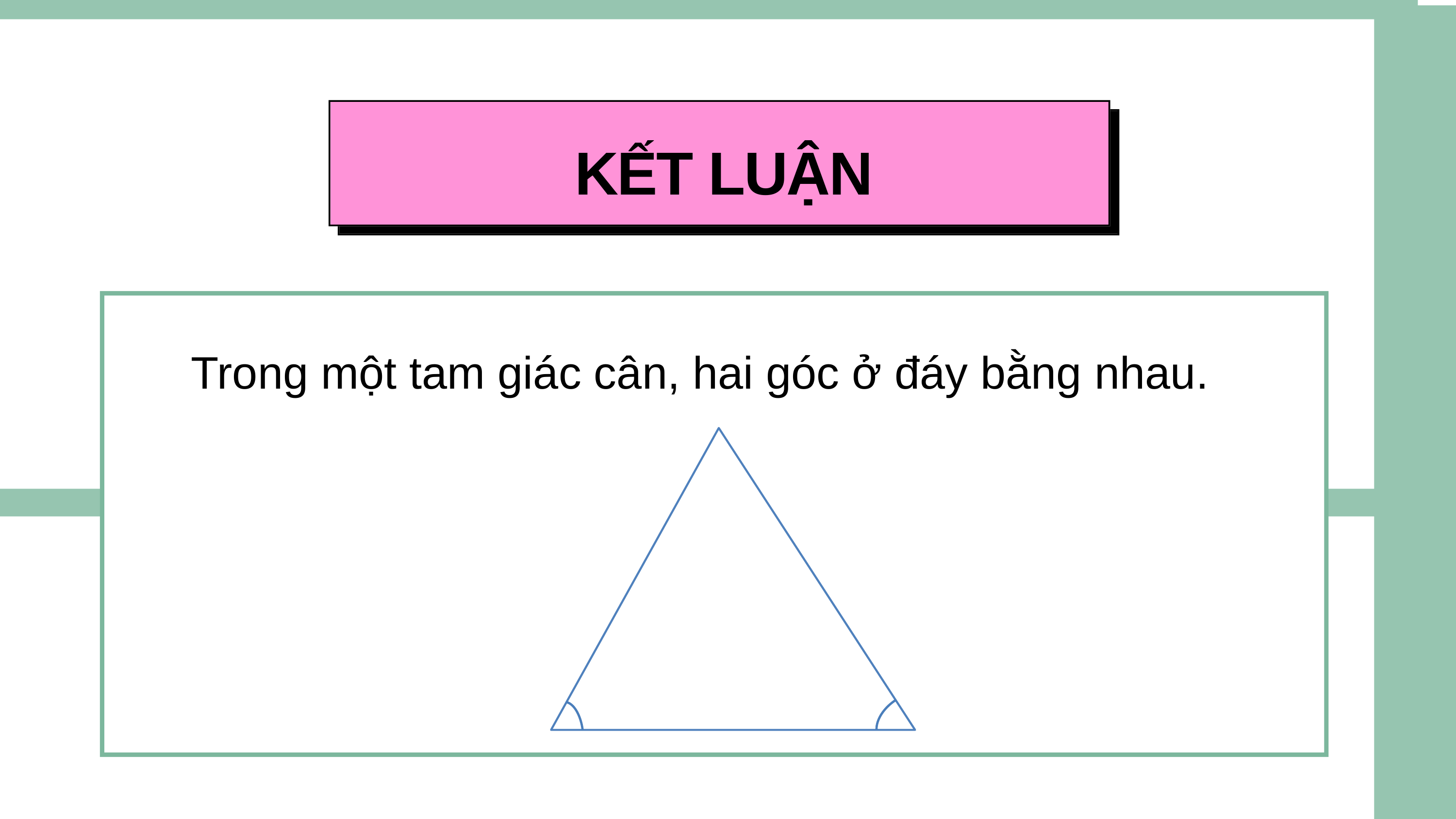

KẾT LUẬN

Trong một tam giác cân, hai góc ở đáy bằng nhau.